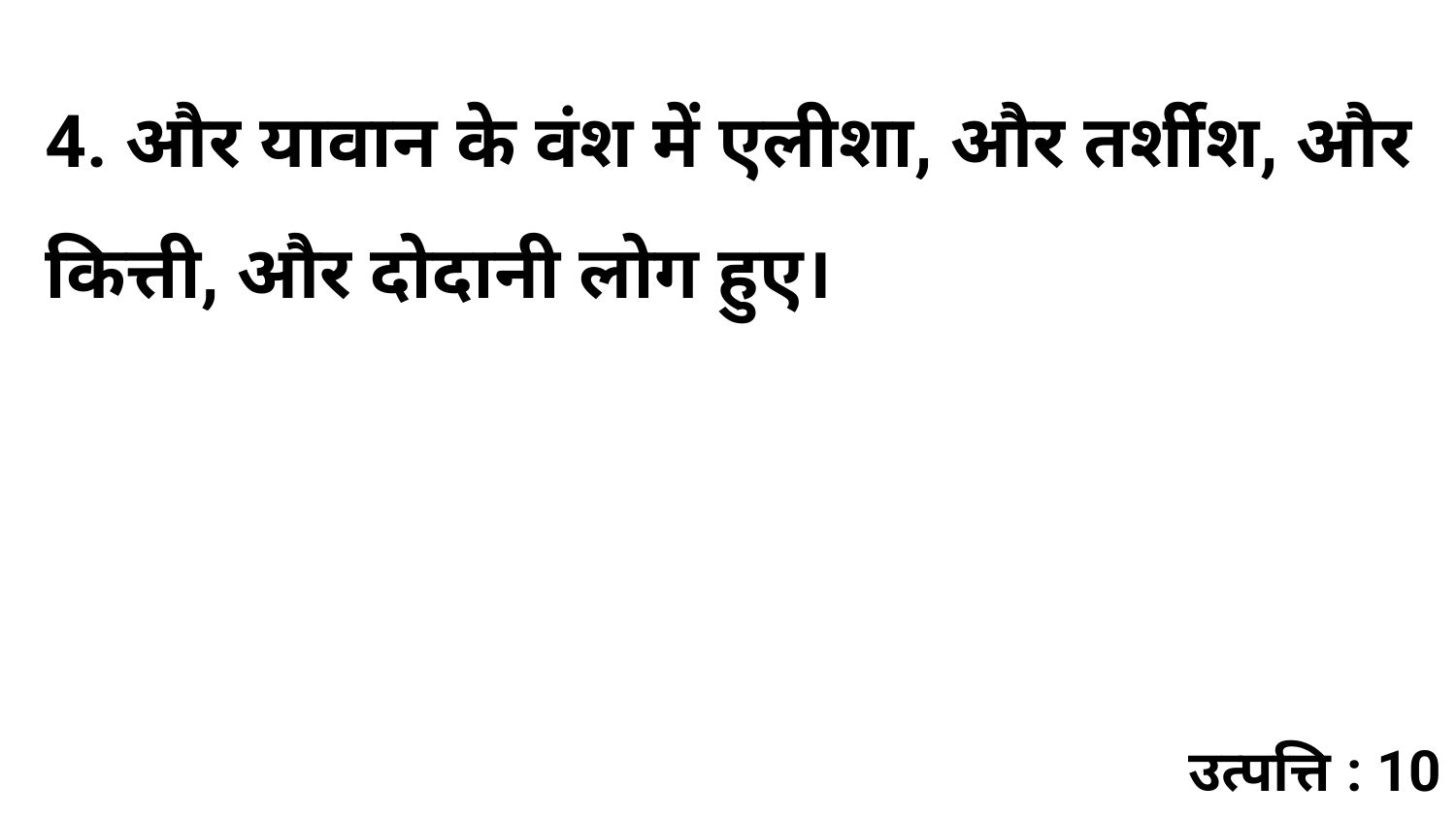

4. और यावान के वंश में एलीशा, और तर्शीश, और कित्ती, और दोदानी लोग हुए।
उत्पत्ति : 10